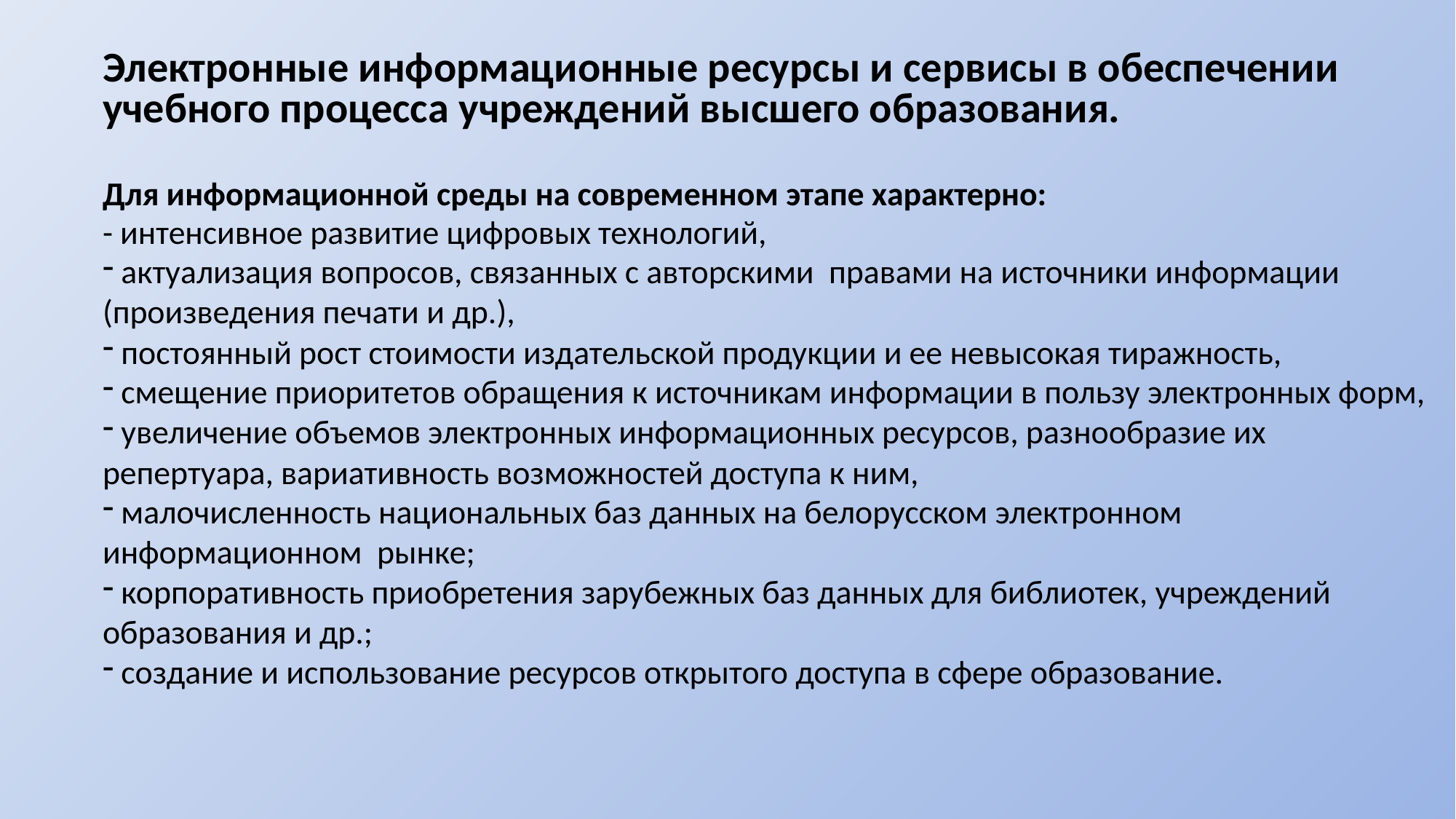

Электронные информационные ресурсы и сервисы в обеспечении учебного процесса учреждений высшего образования.

Для информационной среды на современном этапе характерно:
- интенсивное развитие цифровых технологий,
 актуализация вопросов, связанных с авторскими  правами на источники информации (произведения печати и др.),
 постоянный рост стоимости издательской продукции и ее невысокая тиражность,
 смещение приоритетов обращения к источникам информации в пользу электронных форм,
 увеличение объемов электронных информационных ресурсов, разнообразие их репертуара, вариативность возможностей доступа к ним,
 малочисленность национальных баз данных на белорусском электронном информационном  рынке;
 корпоративность приобретения зарубежных баз данных для библиотек, учреждений образования и др.;
 создание и использование ресурсов открытого доступа в сфере образование.